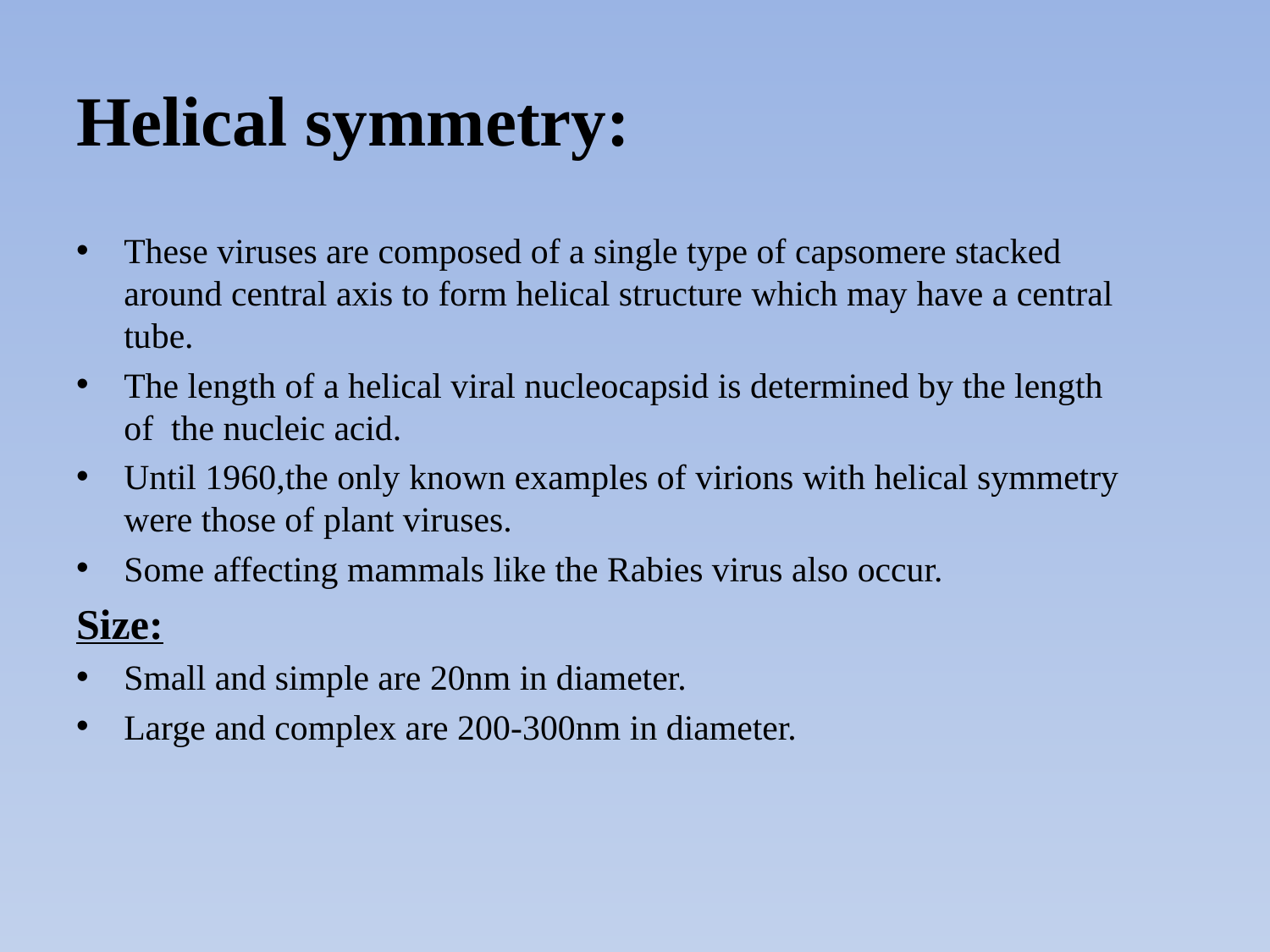

# Helical symmetry:
These viruses are composed of a single type of capsomere stacked around central axis to form helical structure which may have a central tube.
The length of a helical viral nucleocapsid is determined by the length of  the nucleic acid.
Until 1960,the only known examples of virions with helical symmetry were those of plant viruses.
Some affecting mammals like the Rabies virus also occur.
Size:
Small and simple are 20nm in diameter.
Large and complex are 200-300nm in diameter.